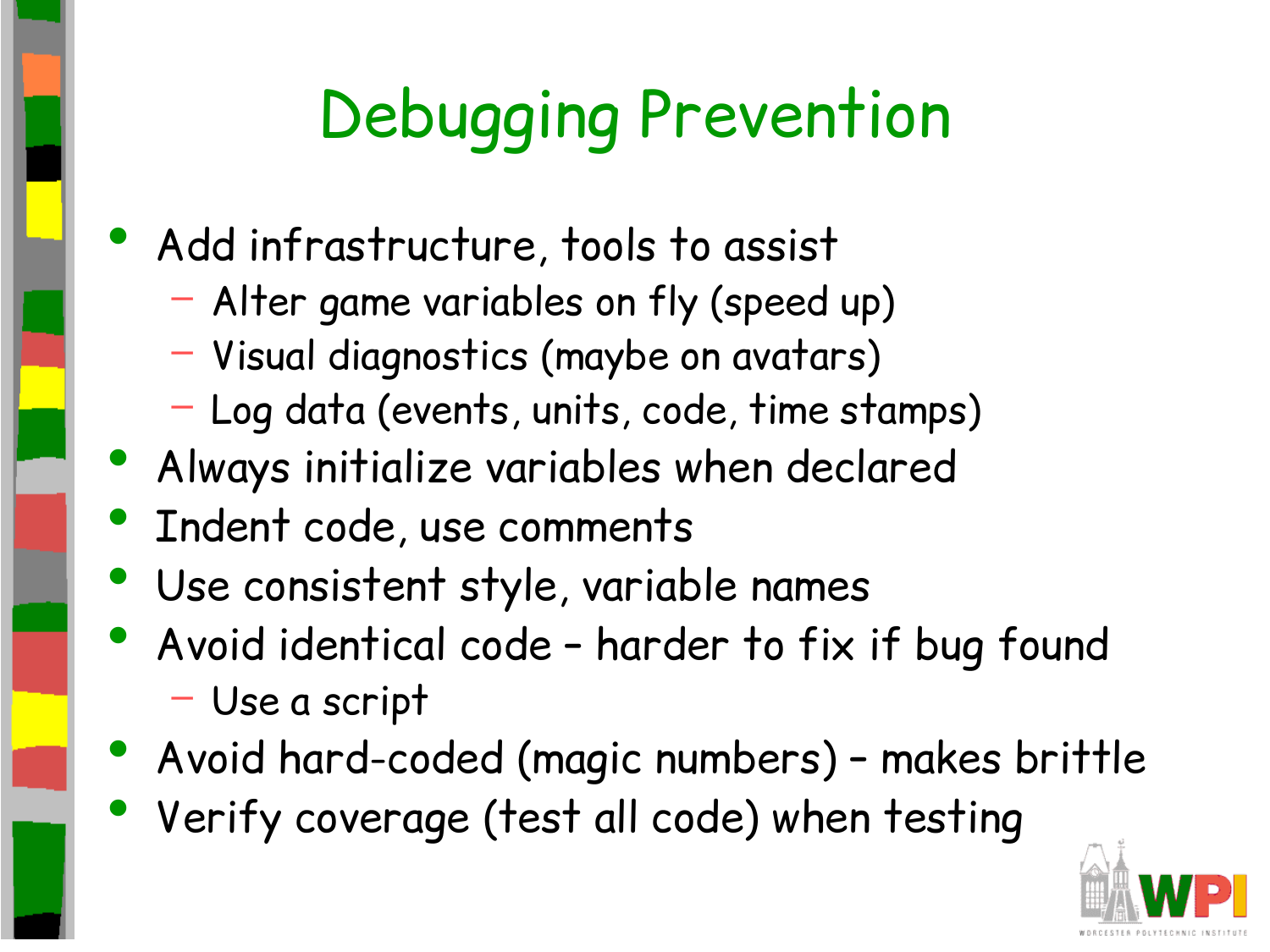

# Debugging Prevention
Add infrastructure, tools to assist
Alter game variables on fly (speed up)
Visual diagnostics (maybe on avatars)
Log data (events, units, code, time stamps)
Always initialize variables when declared
Indent code, use comments
Use consistent style, variable names
Avoid identical code – harder to fix if bug found
Use a script
Avoid hard-coded (magic numbers) – makes brittle
Verify coverage (test all code) when testing